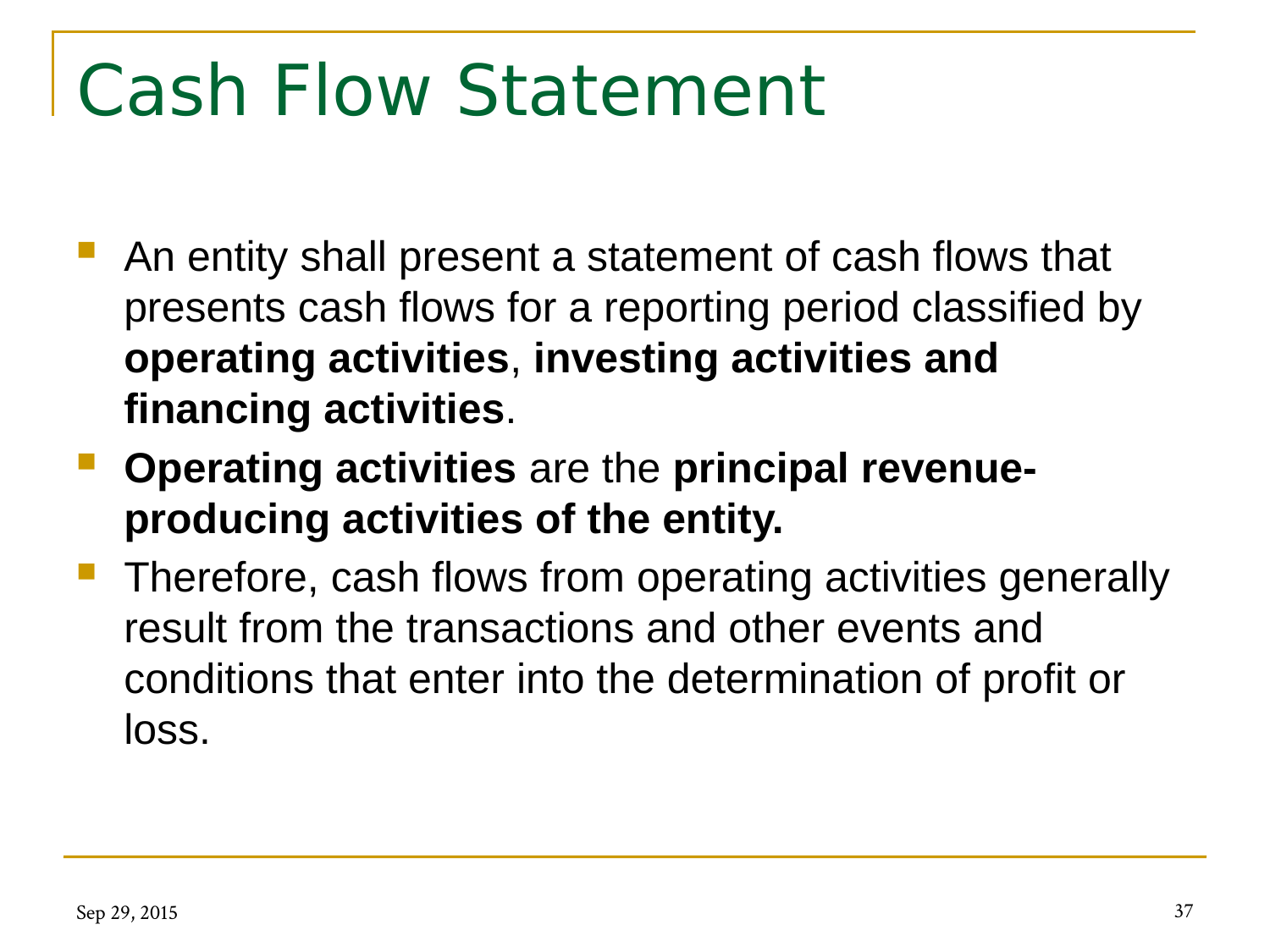

# Cash Flow Statement
An entity shall present a statement of cash flows that presents cash flows for a reporting period classified by operating activities, investing activities and financing activities.
Operating activities are the principal revenue-producing activities of the entity.
Therefore, cash flows from operating activities generally result from the transactions and other events and conditions that enter into the determination of profit or loss.

Sep 29, 2015
37